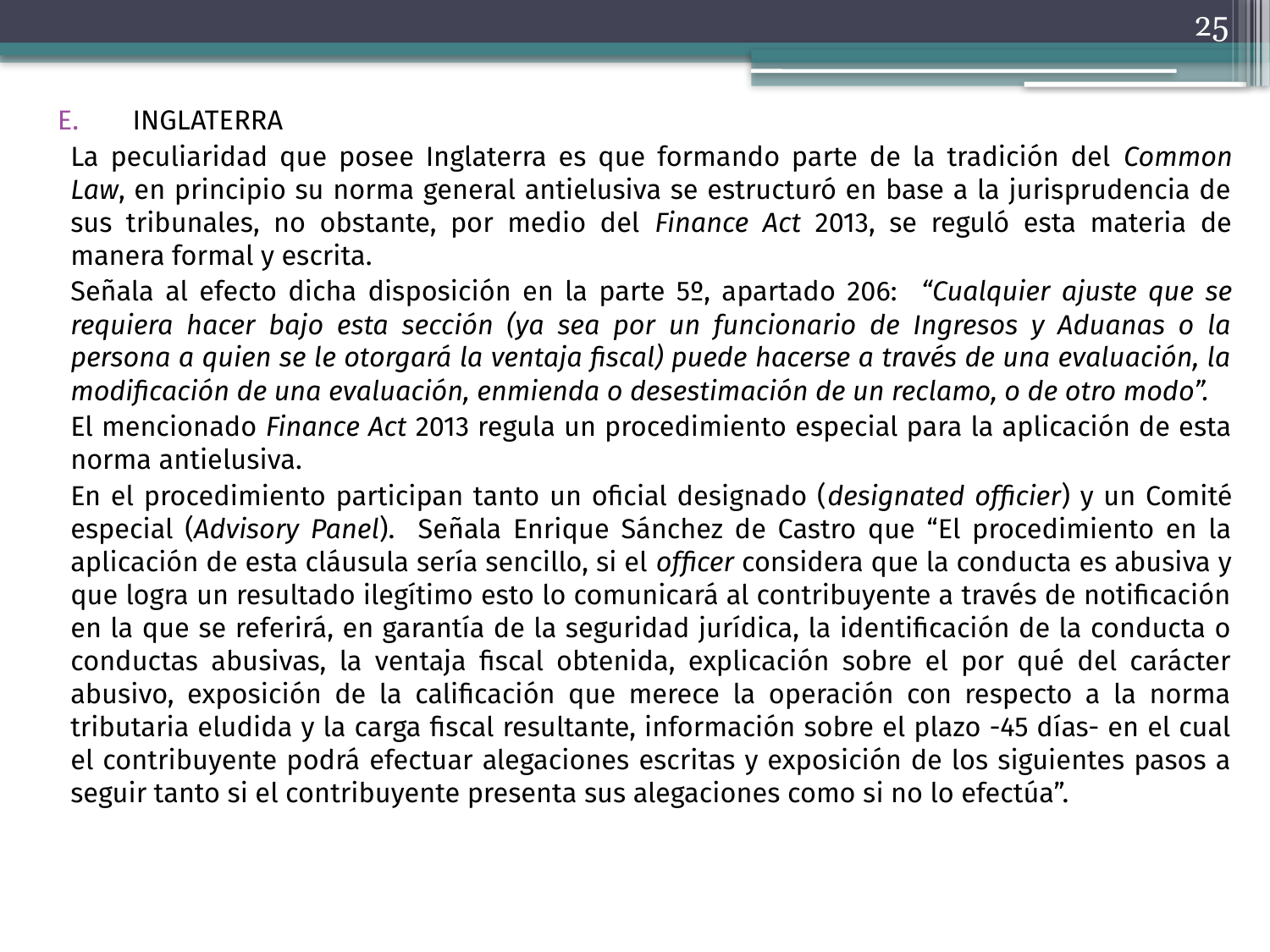

25
 INGLATERRA
La peculiaridad que posee Inglaterra es que formando parte de la tradición del Common Law, en principio su norma general antielusiva se estructuró en base a la jurisprudencia de sus tribunales, no obstante, por medio del Finance Act 2013, se reguló esta materia de manera formal y escrita.
Señala al efecto dicha disposición en la parte 5º, apartado 206:  “Cualquier ajuste que se requiera hacer bajo esta sección (ya sea por un funcionario de Ingresos y Aduanas o la persona a quien se le otorgará la ventaja fiscal) puede hacerse a través de una evaluación, la modificación de una evaluación, enmienda o desestimación de un reclamo, o de otro modo”.
El mencionado Finance Act 2013 regula un procedimiento especial para la aplicación de esta norma antielusiva.
En el procedimiento participan tanto un oficial designado (designated officier) y un Comité especial (Advisory Panel).  Señala Enrique Sánchez de Castro que “El procedimiento en la aplicación de esta cláusula sería sencillo, si el officer considera que la conducta es abusiva y que logra un resultado ilegítimo esto lo comunicará al contribuyente a través de notificación en la que se referirá, en garantía de la seguridad jurídica, la identificación de la conducta o conductas abusivas, la ventaja fiscal obtenida, explicación sobre el por qué del carácter abusivo, exposición de la calificación que merece la operación con respecto a la norma tributaria eludida y la carga fiscal resultante, información sobre el plazo -45 días- en el cual el contribuyente podrá efectuar alegaciones escritas y exposición de los siguientes pasos a seguir tanto si el contribuyente presenta sus alegaciones como si no lo efectúa”.